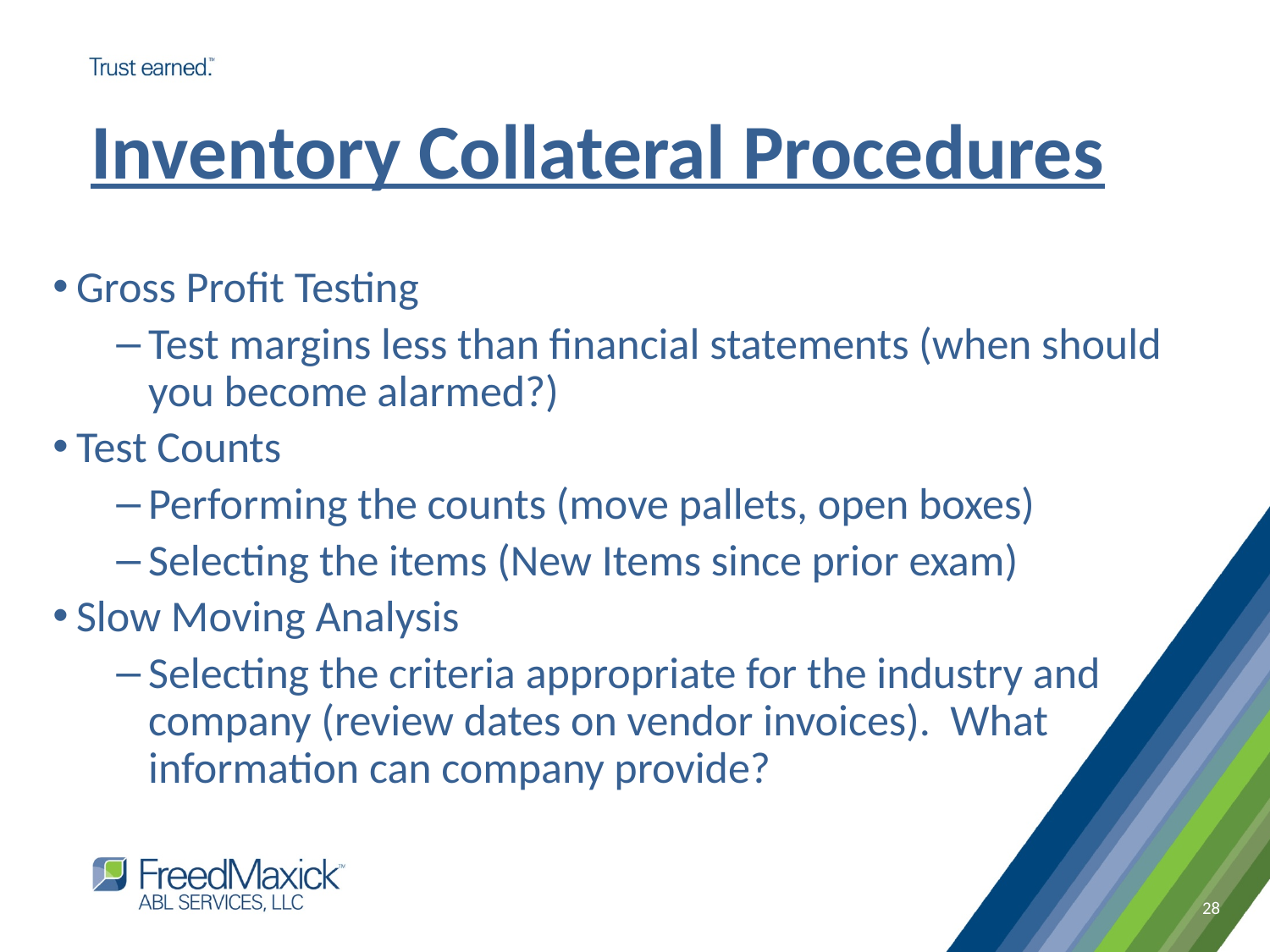

Inventory Collateral Procedures
Gross Profit Testing
Test margins less than financial statements (when should you become alarmed?)
Test Counts
Performing the counts (move pallets, open boxes)
Selecting the items (New Items since prior exam)
Slow Moving Analysis
Selecting the criteria appropriate for the industry and  company (review dates on vendor invoices).  What   information can company provide?